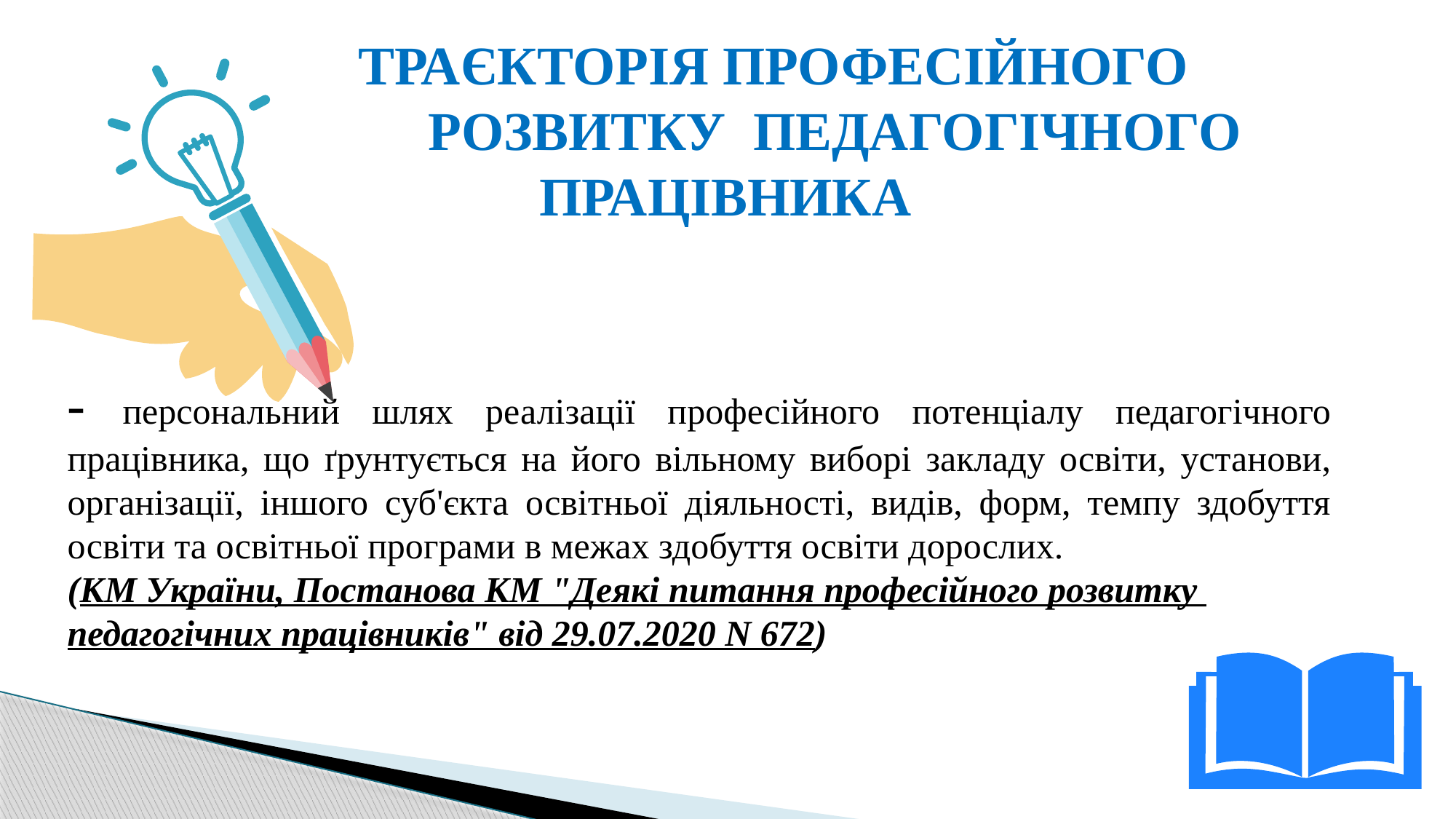

ТРАЄКТОРІЯ ПРОФЕСІЙНОГО
		РОЗВИТКУ  ПЕДАГОГІЧНОГО ПРАЦІВНИКА

- персональний шлях реалізації професійного потенціалу педагогічного працівника, що ґрунтується на його вільному виборі закладу освіти, установи, організації, іншого суб'єкта освітньої діяльності, видів, форм, темпу здобуття освіти та освітньої програми в межах здобуття освіти дорослих.
(КМ України, Постанова КМ "Деякі питання професійного розвитку педагогічних працівників" від 29.07.2020 N 672)